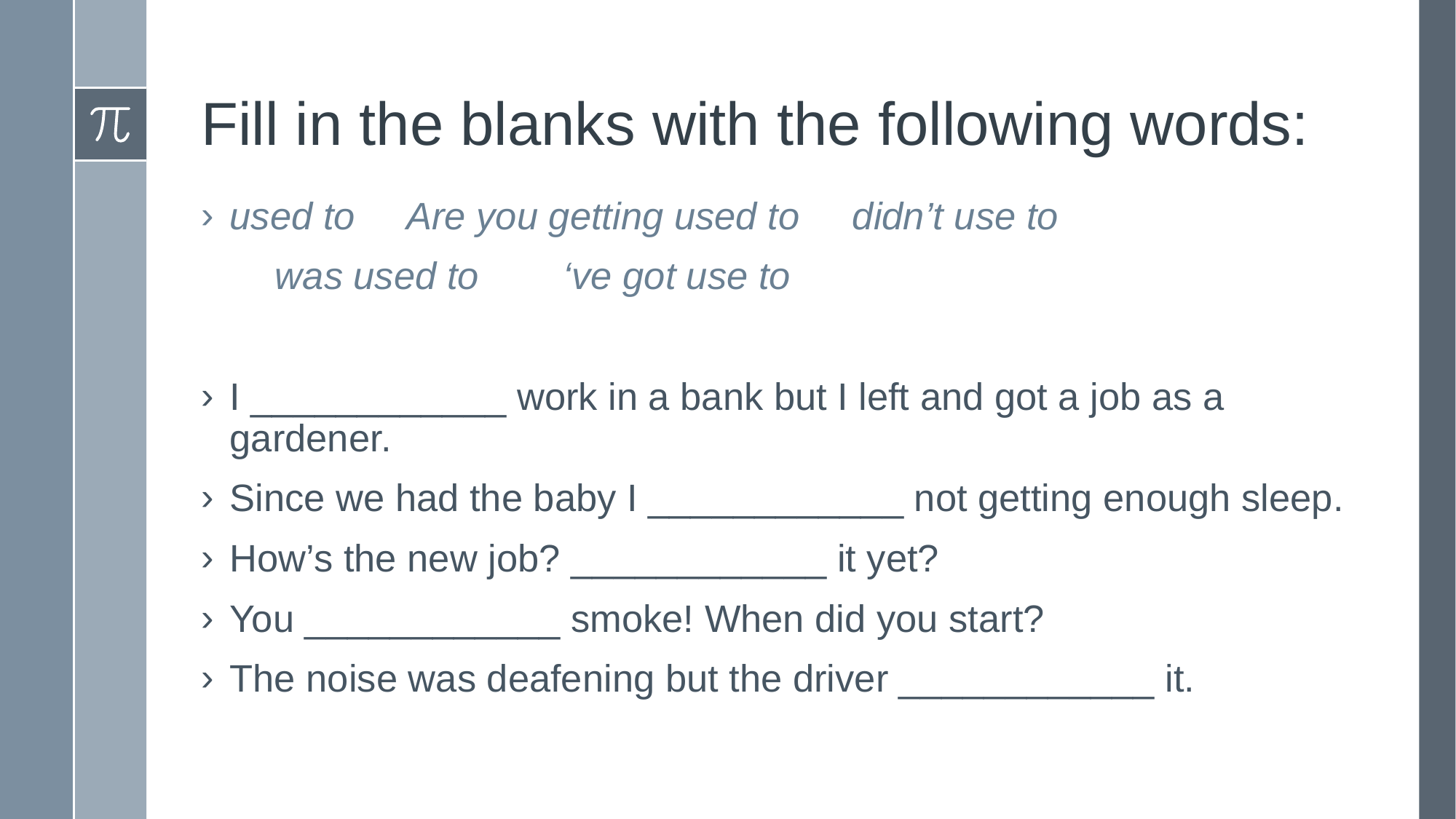

# Fill in the blanks with the following words:
used to     Are you getting used to     didn’t use to
       was used to        ‘ve got use to

I ____________ work in a bank but I left and got a job as a gardener.
Since we had the baby I ____________ not getting enough sleep.
How’s the new job? ____________ it yet?
You ____________ smoke! When did you start?
The noise was deafening but the driver ____________ it.